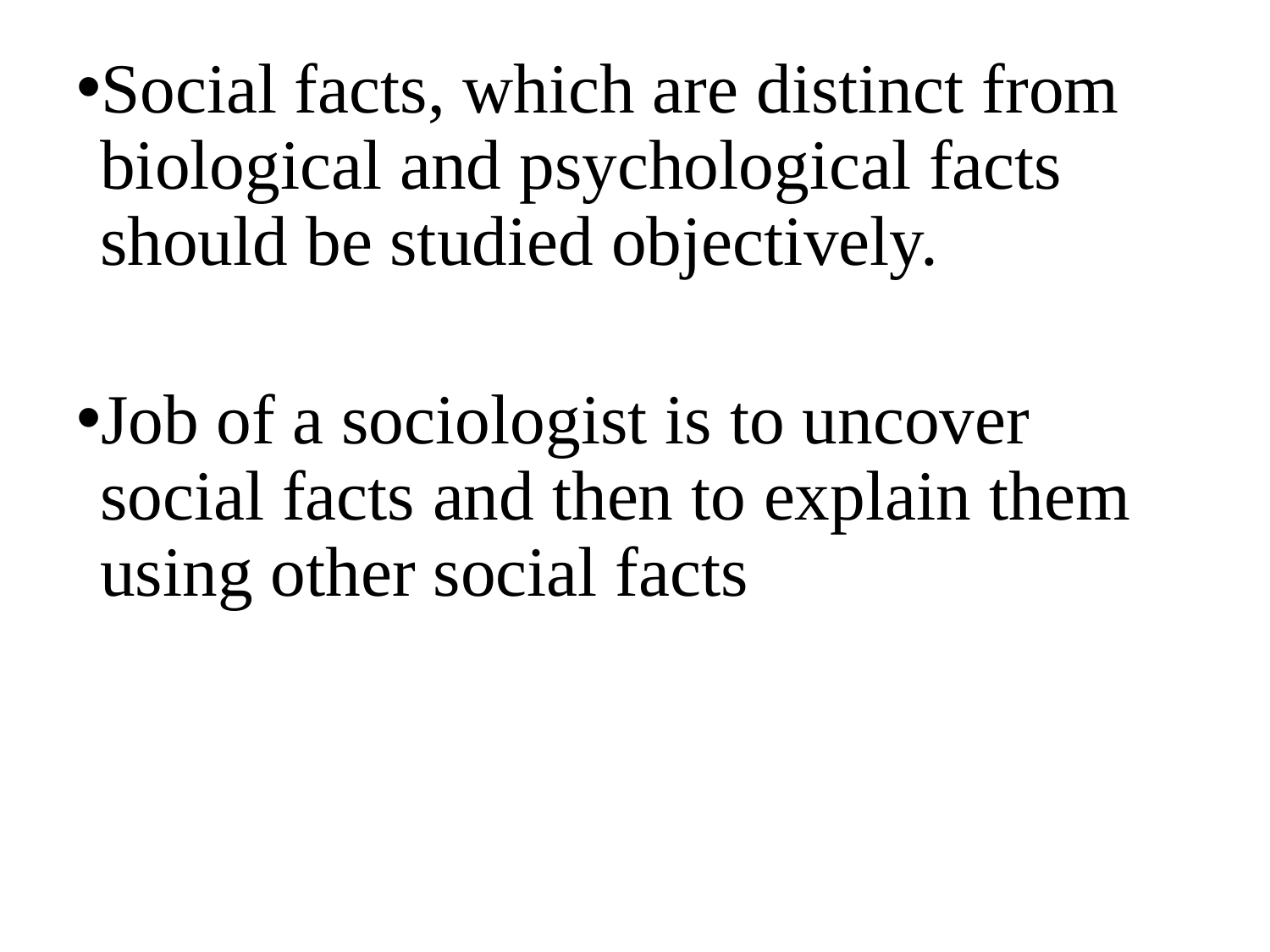

Social facts, which are distinct from biological and psychological facts should be studied objectively.

Job of a sociologist is to uncover social facts and then to explain them using other social facts